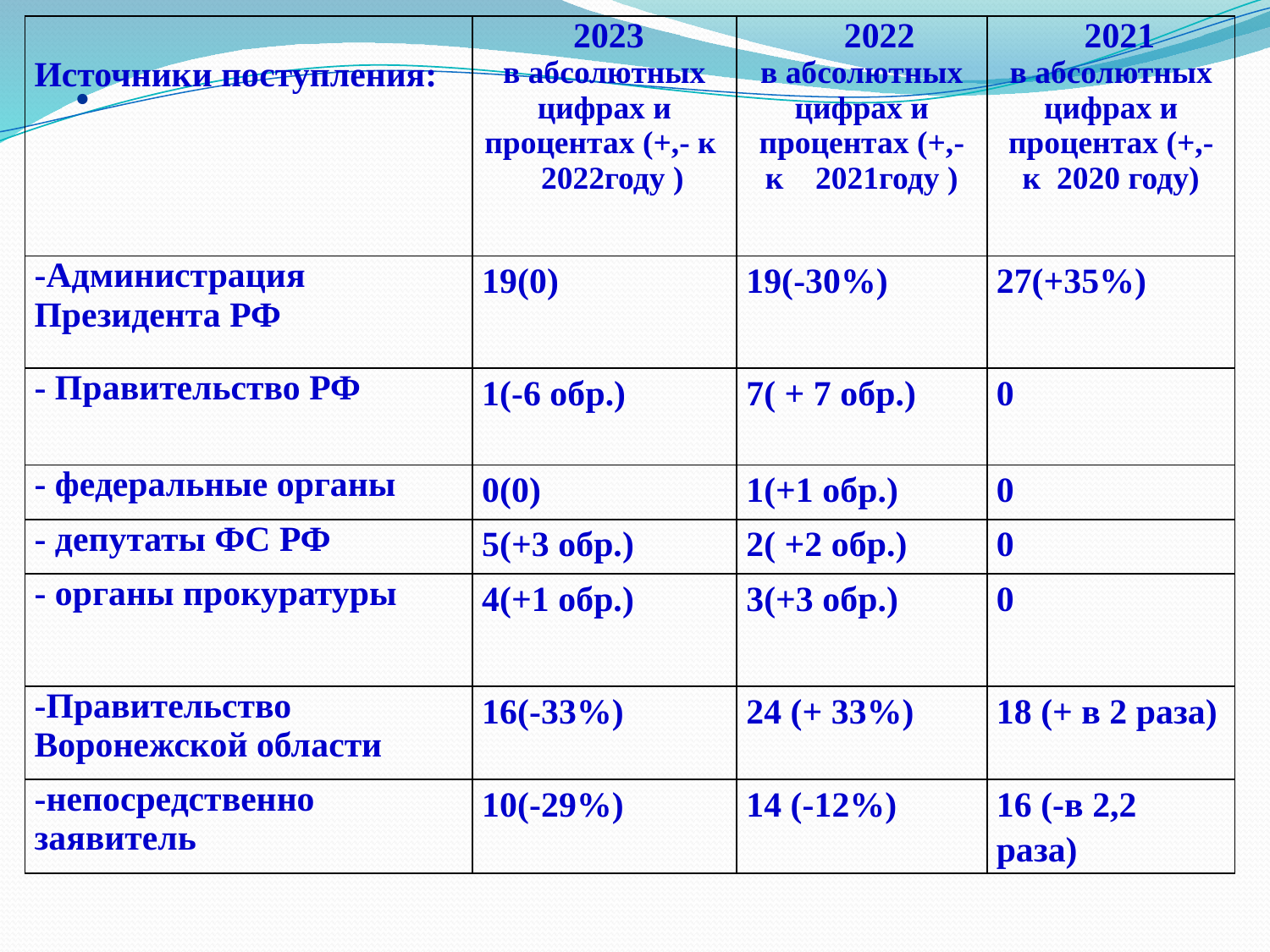

| Источники поступления: | 2023 в абсолютных цифрах и процентах (+,- к 2022году ) | 2022 в абсолютных цифрах и процентах (+,- к 2021году ) | 2021 в абсолютных цифрах и процентах (+,- к 2020 году) |
| --- | --- | --- | --- |
| -Администрация Президента РФ | 19(0) | 19(-30%) | 27(+35%) |
| - Правительство РФ | 1(-6 обр.) | 7( + 7 обр.) | 0 |
| - федеральные органы | 0(0) | 1(+1 обр.) | 0 |
| - депутаты ФС РФ | 5(+3 обр.) | 2( +2 обр.) | 0 |
| - органы прокуратуры | 4(+1 обр.) | 3(+3 обр.) | 0 |
| -Правительство Воронежской области | 16(-33%) | 24 (+ 33%) | 18 (+ в 2 раза) |
| -непосредственно заявитель | 10(-29%) | 14 (-12%) | 16 (-в 2,2 раза) |
# .